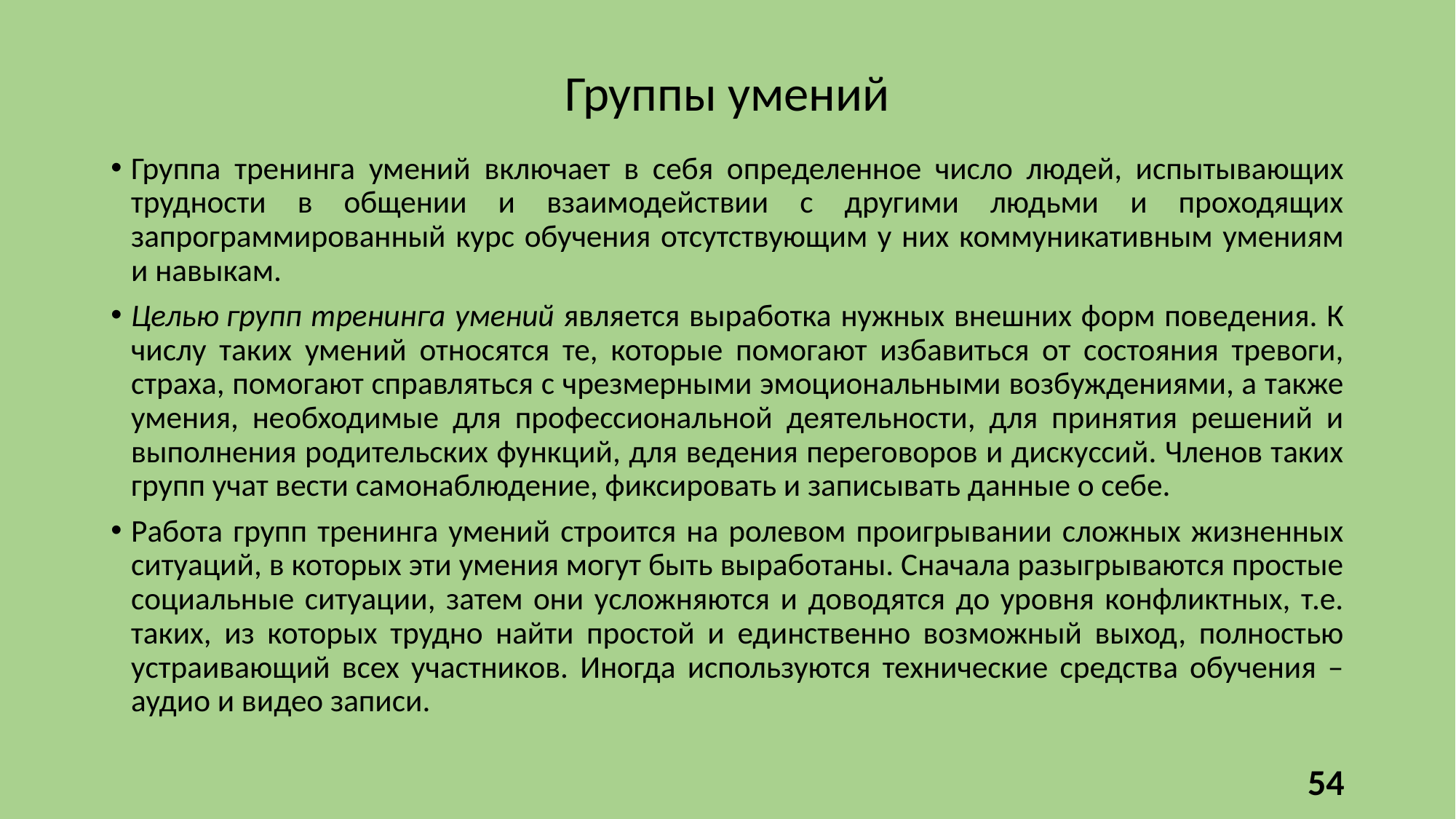

# Группы умений
Группа тренинга умений включает в себя определенное число людей, испытывающих трудности в общении и взаимодействии с другими людьми и проходящих запрограммированный курс обучения отсутствующим у них коммуникативным умениям и навыкам.
Целью групп тренинга умений является выработка нужных внешних форм поведения. К числу таких умений относятся те, которые помогают избавиться от состояния тревоги, страха, помогают справляться с чрезмерными эмоциональными возбуждениями, а также умения, необходимые для профессиональной деятельности, для принятия решений и выполнения родительских функций, для ведения переговоров и дискуссий. Членов таких групп учат вести самонаблюдение, фиксировать и записывать данные о себе.
Работа групп тренинга умений строится на ролевом проигрывании сложных жизненных ситуаций, в которых эти умения могут быть выработаны. Сначала разыгрываются простые социальные ситуации, затем они усложняются и доводятся до уровня конфликтных, т.е. таких, из которых трудно найти простой и единственно возможный выход, полностью устраивающий всех участников. Иногда используются технические средства обучения – аудио и видео записи.

54